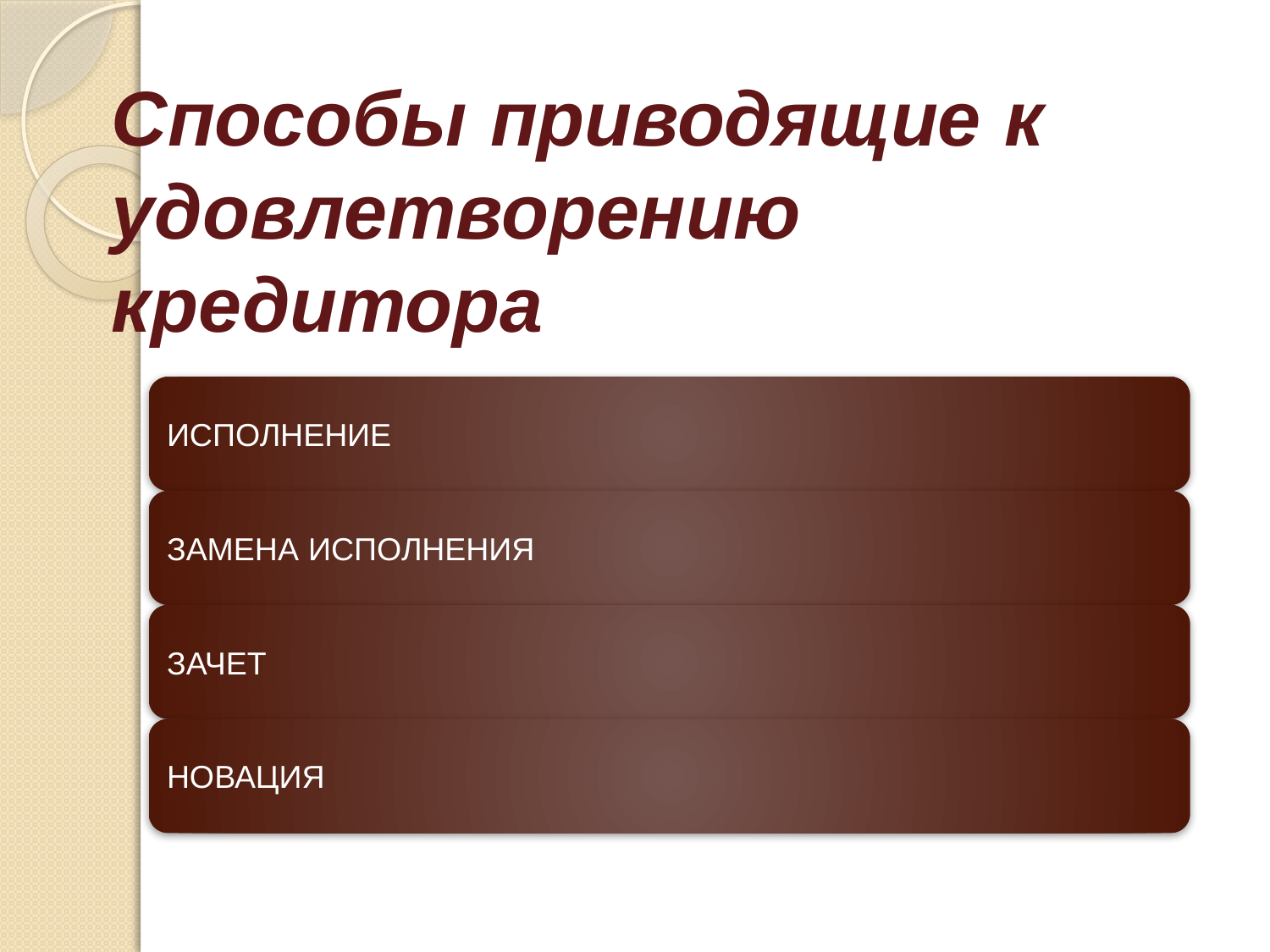

# Способы приводящие к удовлетворению кредитора
ИСПОЛНЕНИЕ
ЗАМЕНА ИСПОЛНЕНИЯ
ЗАЧЕТ
НОВАЦИЯ